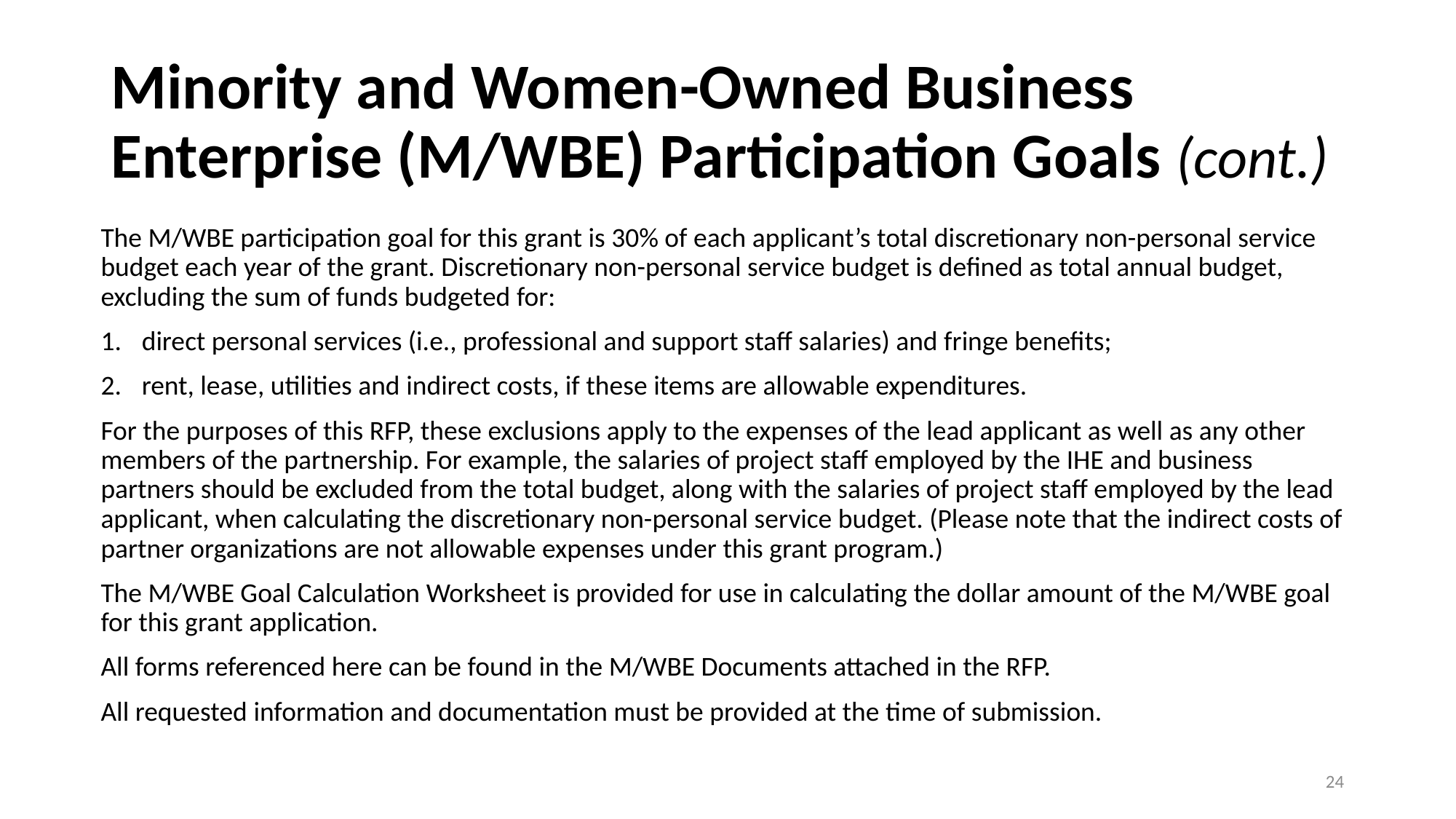

# Minority and Women-Owned Business Enterprise (M/WBE) Participation Goals (cont.)
The M/WBE participation goal for this grant is 30% of each applicant’s total discretionary non-personal service budget each year of the grant. Discretionary non-personal service budget is defined as total annual budget, excluding the sum of funds budgeted for:
direct personal services (i.e., professional and support staff salaries) and fringe benefits;
rent, lease, utilities and indirect costs, if these items are allowable expenditures.
For the purposes of this RFP, these exclusions apply to the expenses of the lead applicant as well as any other members of the partnership. For example, the salaries of project staff employed by the IHE and business partners should be excluded from the total budget, along with the salaries of project staff employed by the lead applicant, when calculating the discretionary non-personal service budget. (Please note that the indirect costs of partner organizations are not allowable expenses under this grant program.)
The M/WBE Goal Calculation Worksheet is provided for use in calculating the dollar amount of the M/WBE goal for this grant application.
All forms referenced here can be found in the M/WBE Documents attached in the RFP.
All requested information and documentation must be provided at the time of submission.
24